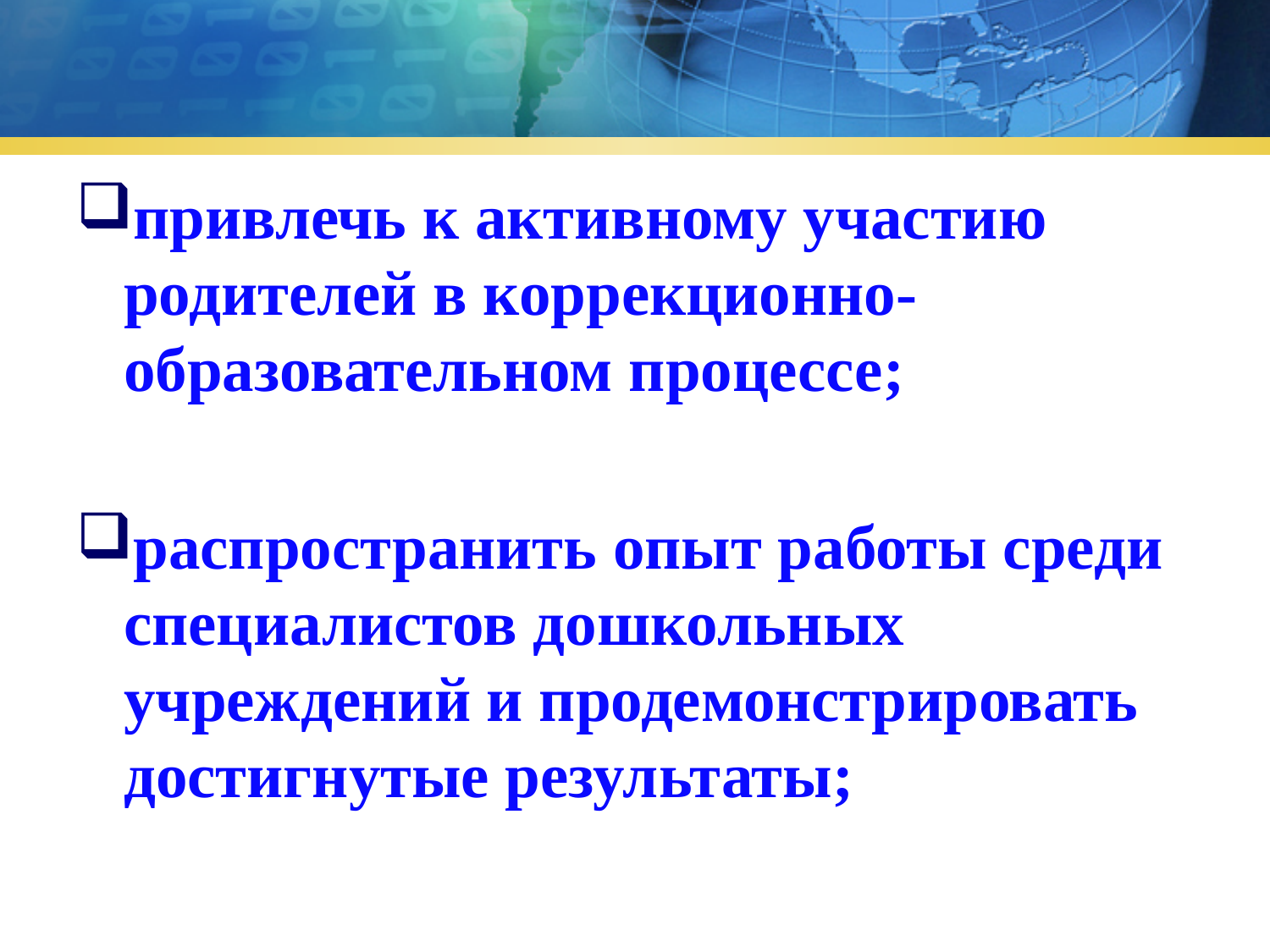

привлечь к активному участию родителей в коррекционно-образовательном процессе;

распространить опыт работы среди специалистов дошкольных учреждений и продемонстрировать достигнутые результаты;